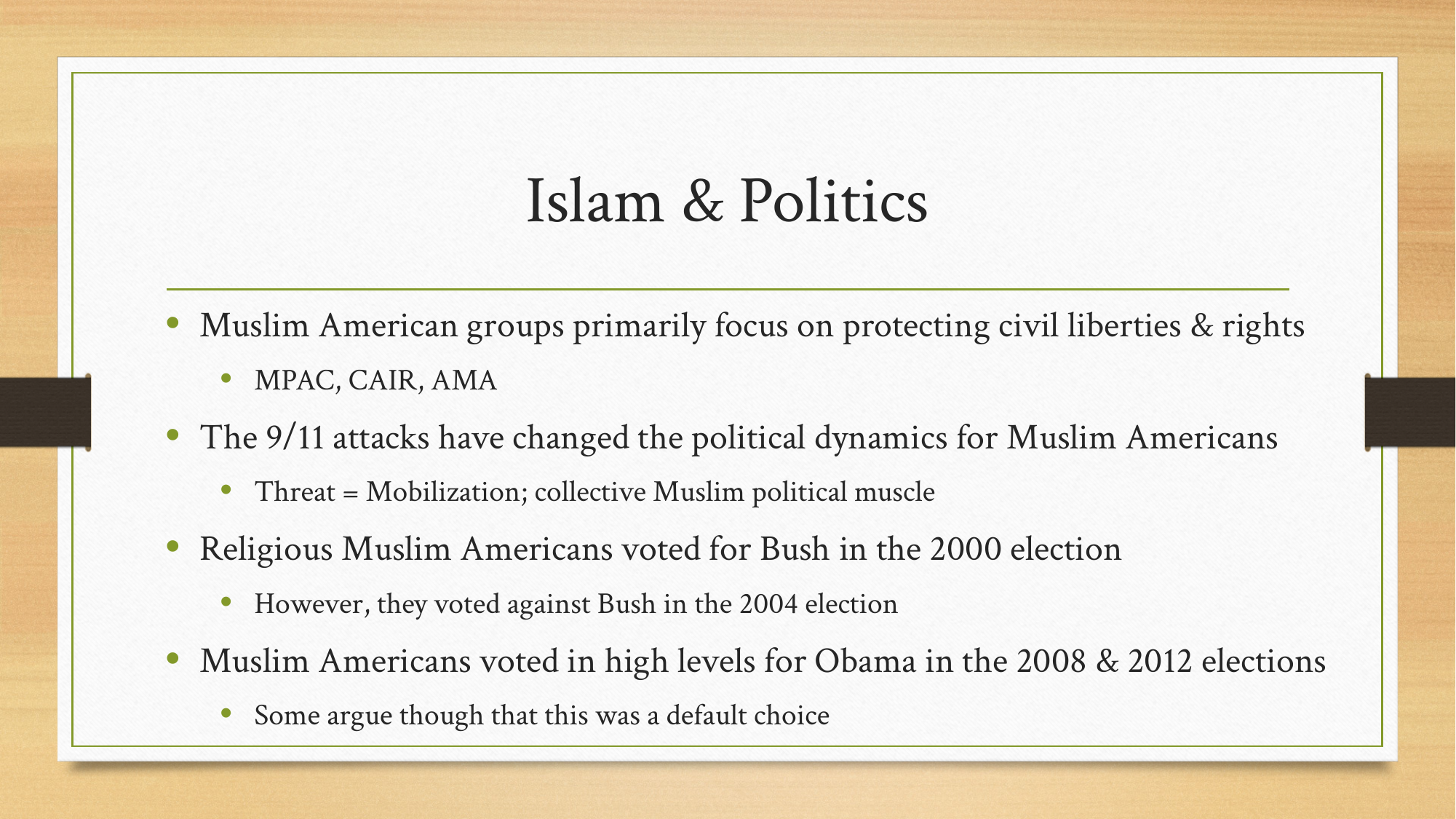

# Islam & Politics
Muslim American groups primarily focus on protecting civil liberties & rights
MPAC, CAIR, AMA
The 9/11 attacks have changed the political dynamics for Muslim Americans
Threat = Mobilization; collective Muslim political muscle
Religious Muslim Americans voted for Bush in the 2000 election
However, they voted against Bush in the 2004 election
Muslim Americans voted in high levels for Obama in the 2008 & 2012 elections
Some argue though that this was a default choice